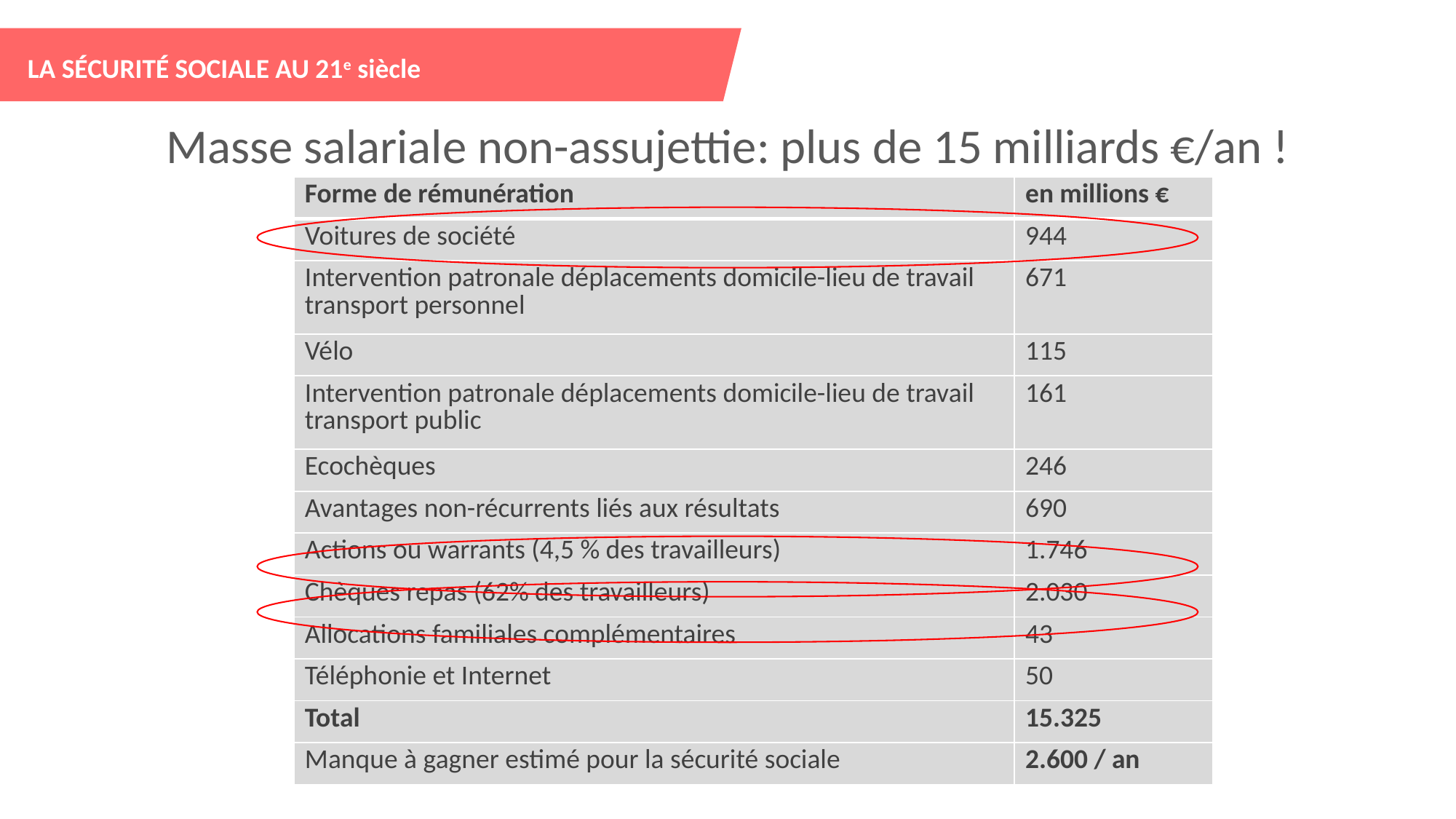

LA SÉCURITÉ SOCIALE AU 21e siècle
# Masse salariale non-assujettie: plus de 15 milliards €/an !
| Forme de rémunération | en millions € |
| --- | --- |
| Voitures de société | 944 |
| Intervention patronale déplacements domicile-lieu de travail transport personnel | 671 |
| Vélo | 115 |
| Intervention patronale déplacements domicile-lieu de travail transport public | 161 |
| Ecochèques | 246 |
| Avantages non-récurrents liés aux résultats | 690 |
| Actions ou warrants (4,5 % des travailleurs) | 1.746 |
| Chèques repas (62% des travailleurs) | 2.030 |
| Allocations familiales complémentaires | 43 |
| Téléphonie et Internet | 50 |
| Total | 15.325 |
| Manque à gagner estimé pour la sécurité sociale | 2.600 / an |